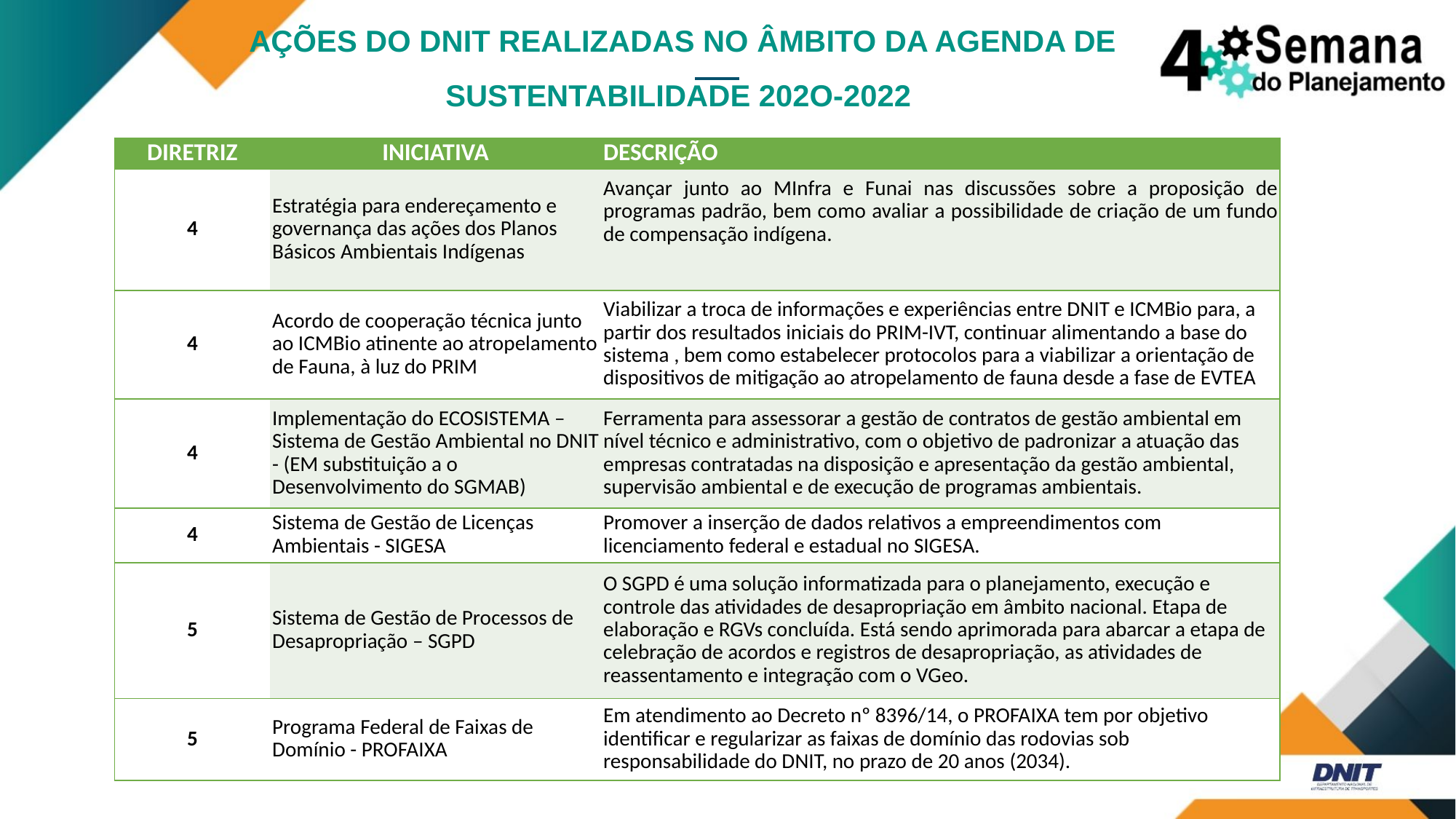

AÇÕES DO DNIT REALIZADAS NO ÂMBITO DA AGENDA DE SUSTENTABILIDADE 202O-2022
| DIRETRIZ | INICIATIVA | DESCRIÇÃO |
| --- | --- | --- |
| 4 | Estratégia para endereçamento e governança das ações dos Planos Básicos Ambientais Indígenas | Avançar junto ao MInfra e Funai nas discussões sobre a proposição de programas padrão, bem como avaliar a possibilidade de criação de um fundo de compensação indígena. |
| 4 | Acordo de cooperação técnica junto ao ICMBio atinente ao atropelamento de Fauna, à luz do PRIM | Viabilizar a troca de informações e experiências entre DNIT e ICMBio para, a partir dos resultados iniciais do PRIM-IVT, continuar alimentando a base do sistema , bem como estabelecer protocolos para a viabilizar a orientação de dispositivos de mitigação ao atropelamento de fauna desde a fase de EVTEA |
| 4 | Implementação do ECOSISTEMA – Sistema de Gestão Ambiental no DNIT - (EM substituição a o Desenvolvimento do SGMAB) | Ferramenta para assessorar a gestão de contratos de gestão ambiental em nível técnico e administrativo, com o objetivo de padronizar a atuação das empresas contratadas na disposição e apresentação da gestão ambiental, supervisão ambiental e de execução de programas ambientais. |
| 4 | Sistema de Gestão de Licenças Ambientais - SIGESA | Promover a inserção de dados relativos a empreendimentos com licenciamento federal e estadual no SIGESA. |
| 5 | Sistema de Gestão de Processos de Desapropriação – SGPD | O SGPD é uma solução informatizada para o planejamento, execução e controle das atividades de desapropriação em âmbito nacional. Etapa de elaboração e RGVs concluída. Está sendo aprimorada para abarcar a etapa de celebração de acordos e registros de desapropriação, as atividades de reassentamento e integração com o VGeo. |
| 5 | Programa Federal de Faixas de Domínio - PROFAIXA | Em atendimento ao Decreto nº 8396/14, o PROFAIXA tem por objetivo identificar e regularizar as faixas de domínio das rodovias sob responsabilidade do DNIT, no prazo de 20 anos (2034). |